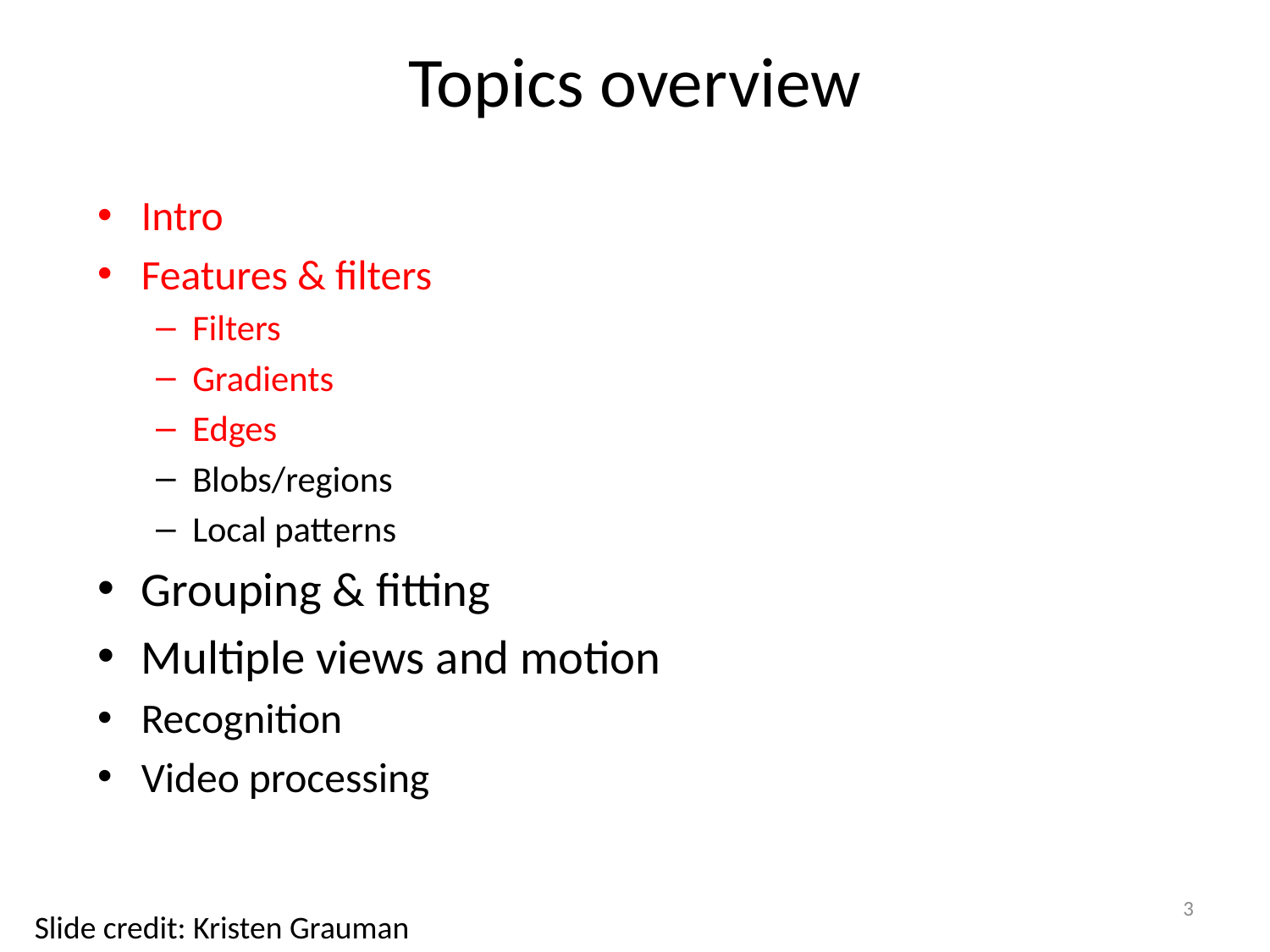

# Topics overview
Intro
Features & filters
Filters
Gradients
Edges
Blobs/regions
Local patterns
Grouping & fitting
Multiple views and motion
Recognition
Video processing
3
Slide credit: Kristen Grauman